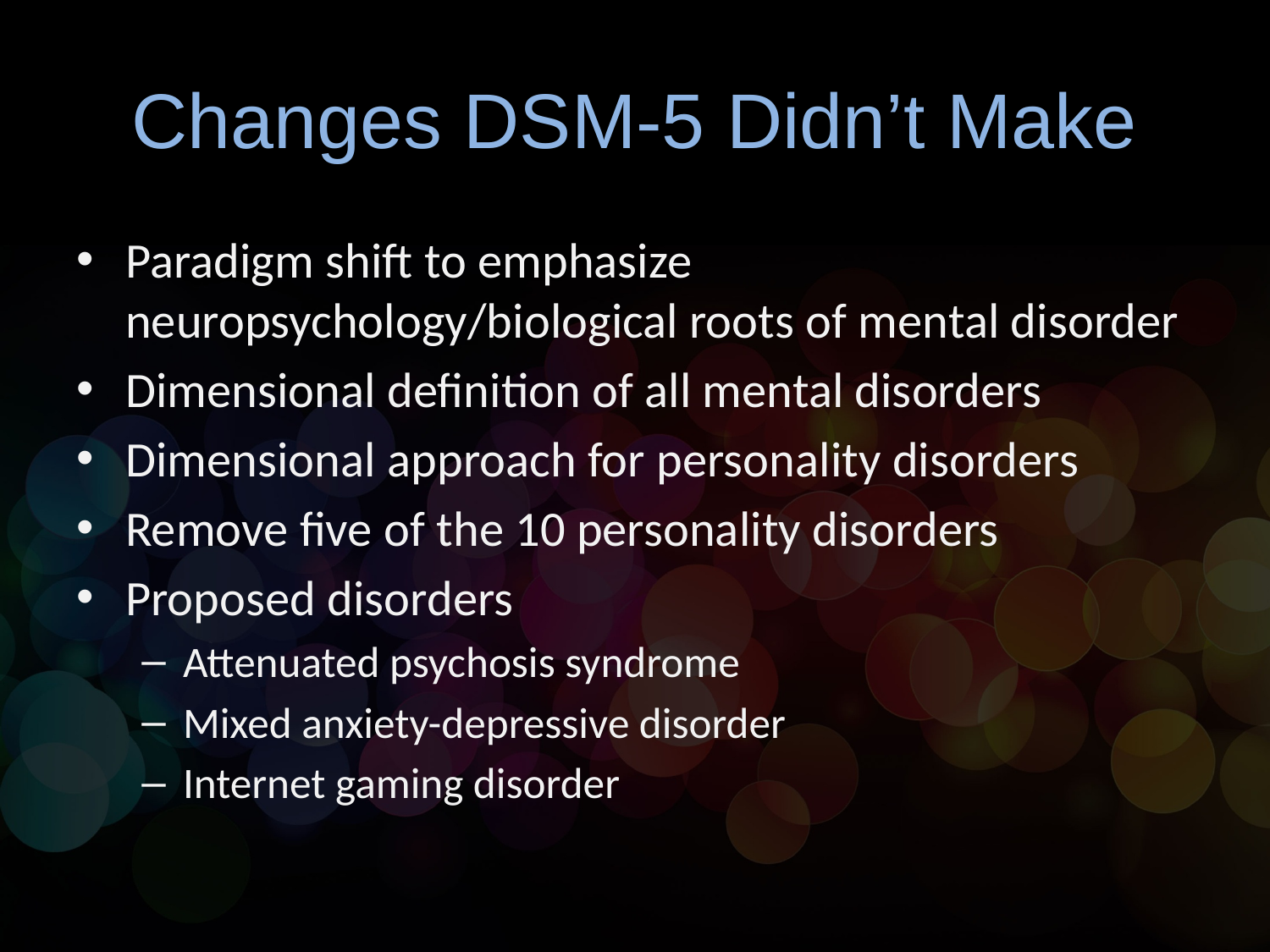

# Changes DSM-5 Didn’t Make
Paradigm shift to emphasize neuropsychology/biological roots of mental disorder
Dimensional definition of all mental disorders
Dimensional approach for personality disorders
Remove five of the 10 personality disorders
Proposed disorders
Attenuated psychosis syndrome
Mixed anxiety-depressive disorder
Internet gaming disorder